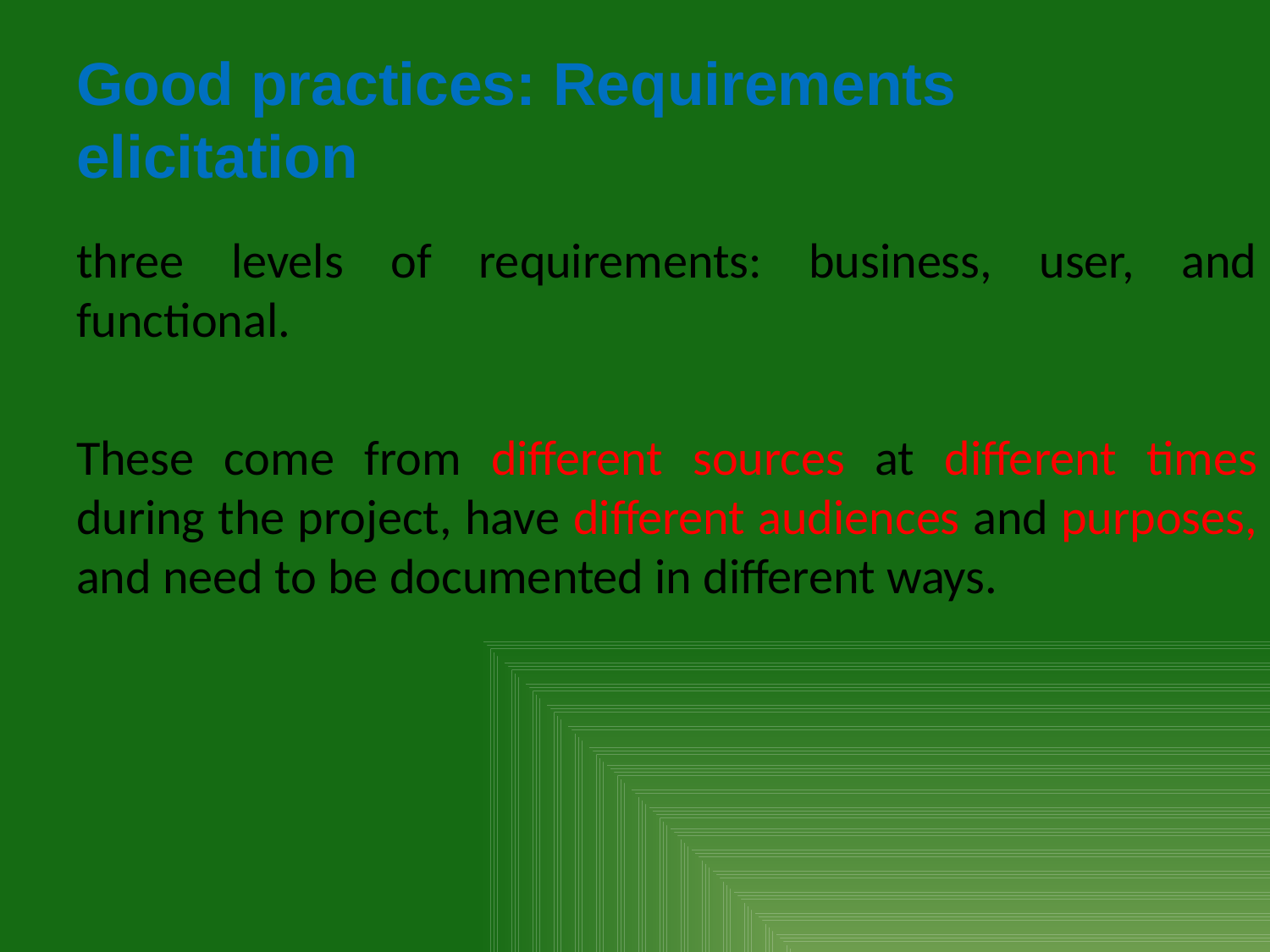

# Good practices: Requirements elicitation
three levels of requirements: business, user, and functional.

These come from different sources at different times during the project, have different audiences and purposes, and need to be documented in different ways.